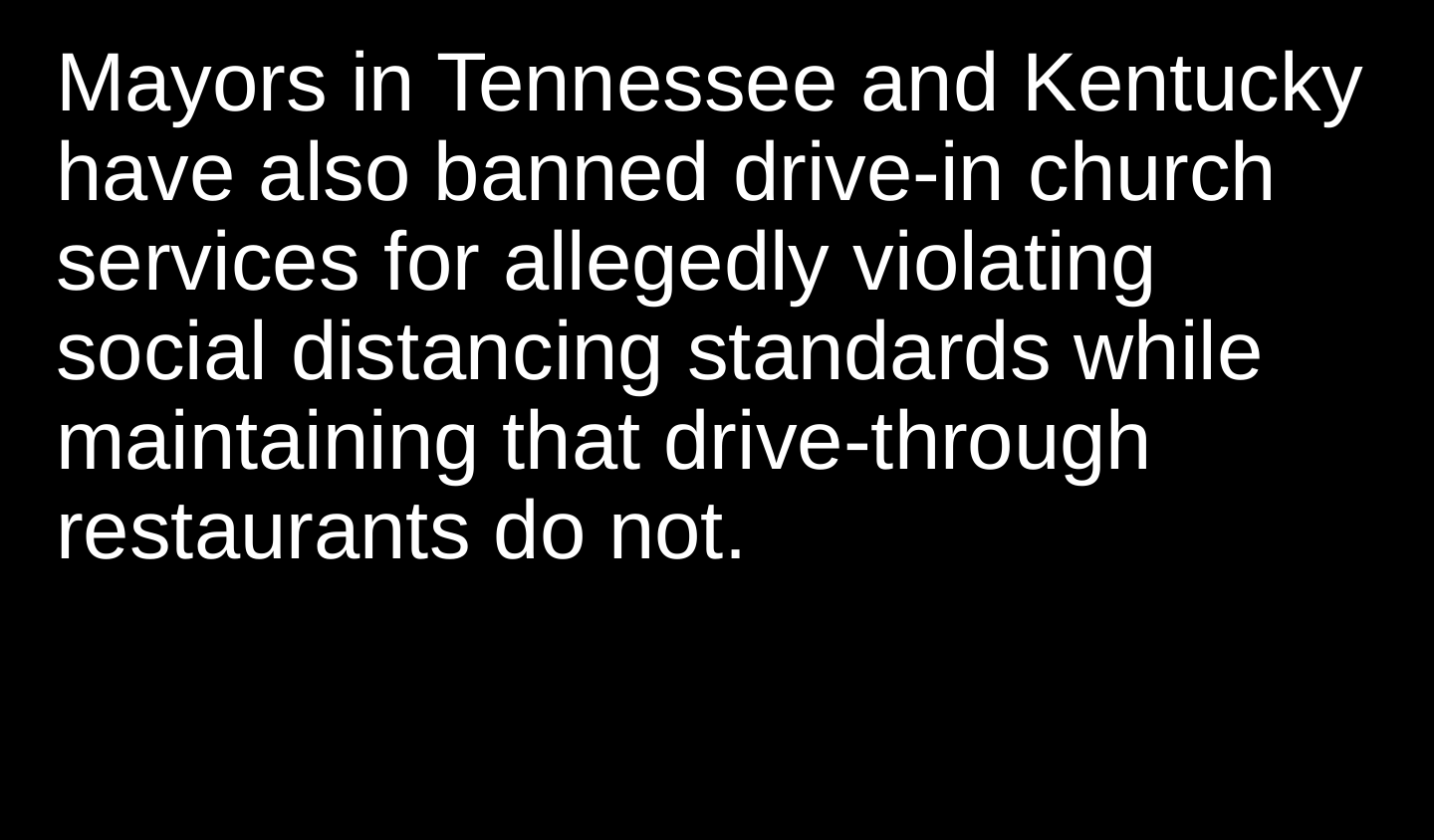

Mayors in Tennessee and Kentucky have also banned drive-in church services for allegedly violating social distancing standards while maintaining that drive-through restaurants do not.